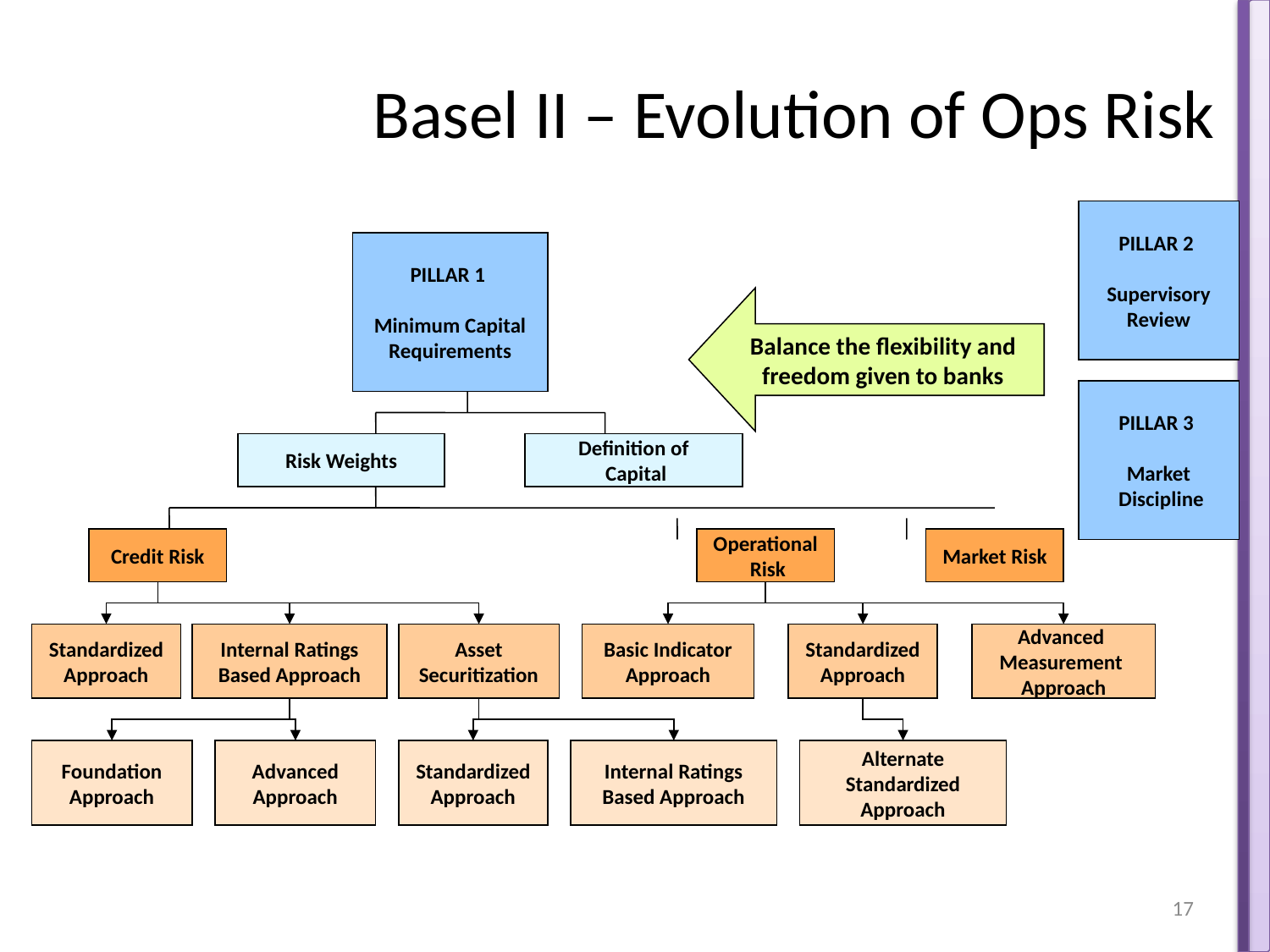

# Basel II – Evolution of Ops Risk
PILLAR 2

Supervisory
Review
PILLAR 1

Minimum Capital
Requirements
Balance the flexibility and freedom given to banks
PILLAR 3

Market
 Discipline

Risk Weights
Definition of
 Capital

Credit Risk
Operational
 Risk
Market Risk
Standardized
Approach
Internal Ratings
Based Approach
Asset
Securitization
Basic Indicator
Approach
Standardized
Approach
Advanced
Measurement
Approach
Foundation
Approach
Advanced
Approach
Standardized
Approach
Internal Ratings
Based Approach
Alternate Standardized Approach
17